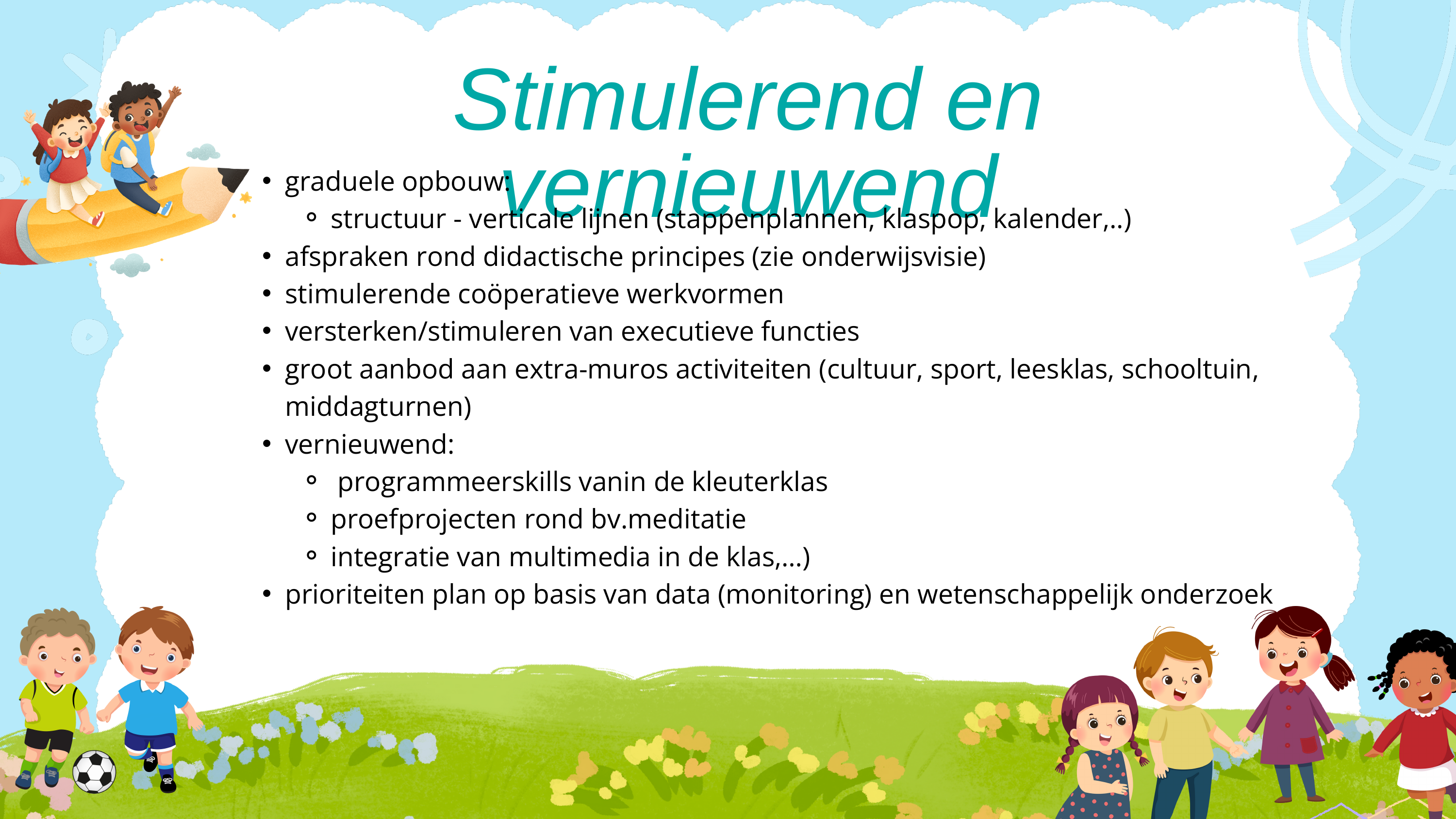

Stimulerend en vernieuwend

graduele opbouw:
structuur - verticale lijnen (stappenplannen, klaspop, kalender,..)
afspraken rond didactische principes (zie onderwijsvisie)
stimulerende coöperatieve werkvormen
versterken/stimuleren van executieve functies
groot aanbod aan extra-muros activiteiten (cultuur, sport, leesklas, schooltuin, middagturnen)
vernieuwend:
 programmeerskills vanin de kleuterklas
proefprojecten rond bv.meditatie
integratie van multimedia in de klas,…)
prioriteiten plan op basis van data (monitoring) en wetenschappelijk onderzoek